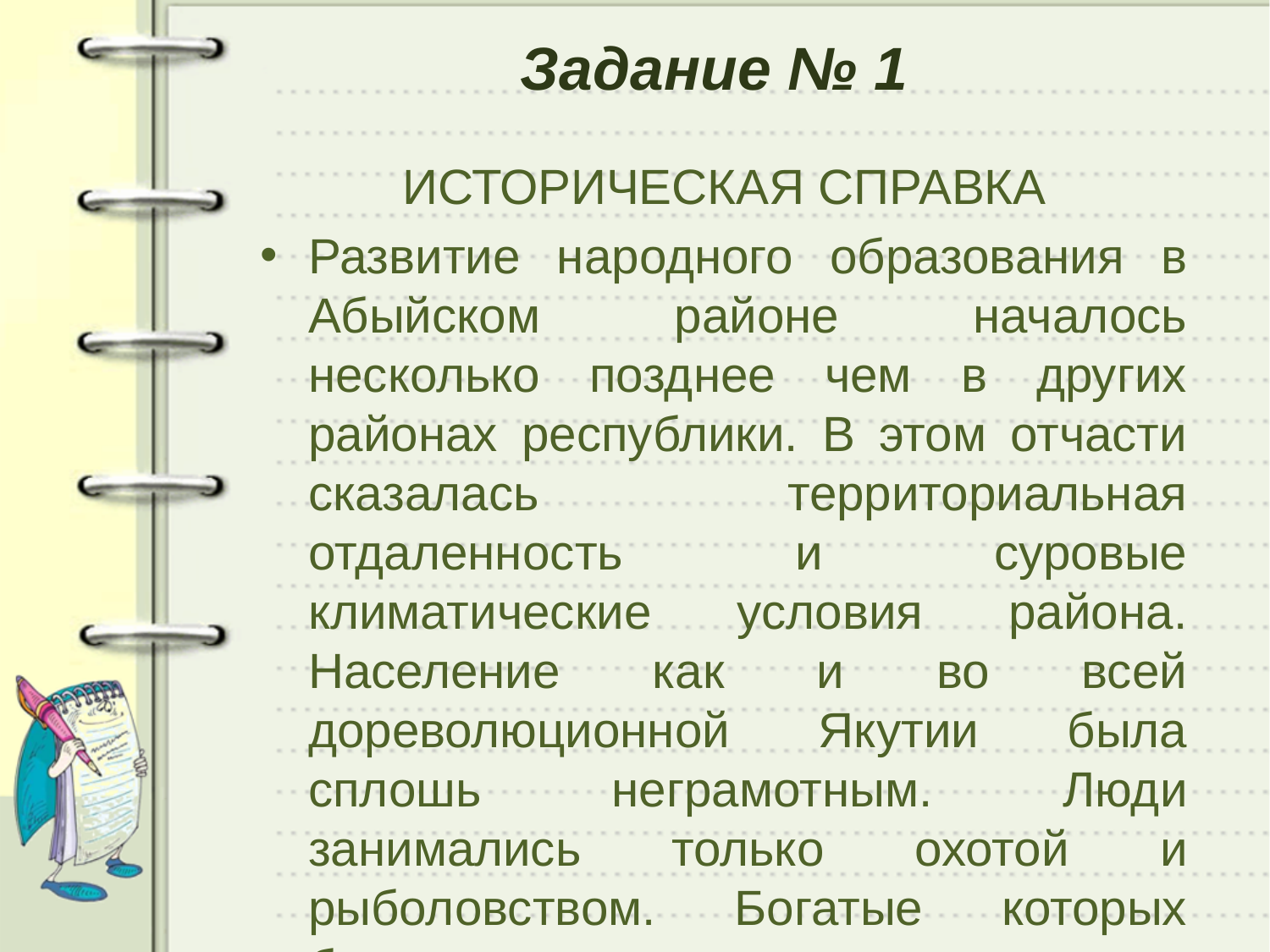

# Задание № 1
ИСТОРИЧЕСКАЯ СПРАВКА
Развитие народного образования в Абыйском районе началось несколько позднее чем в других районах республики. В этом отчасти сказалась территориальная отдаленность и суровые климатические условия района. Население как и во всей дореволюционной Якутии была сплошь неграмотным. Люди занимались только охотой и рыболовством. Богатые которых было немного имели сотни коров и лошадей. А на них за гроши работали бедняки чаще бесплатно «кумаланы».